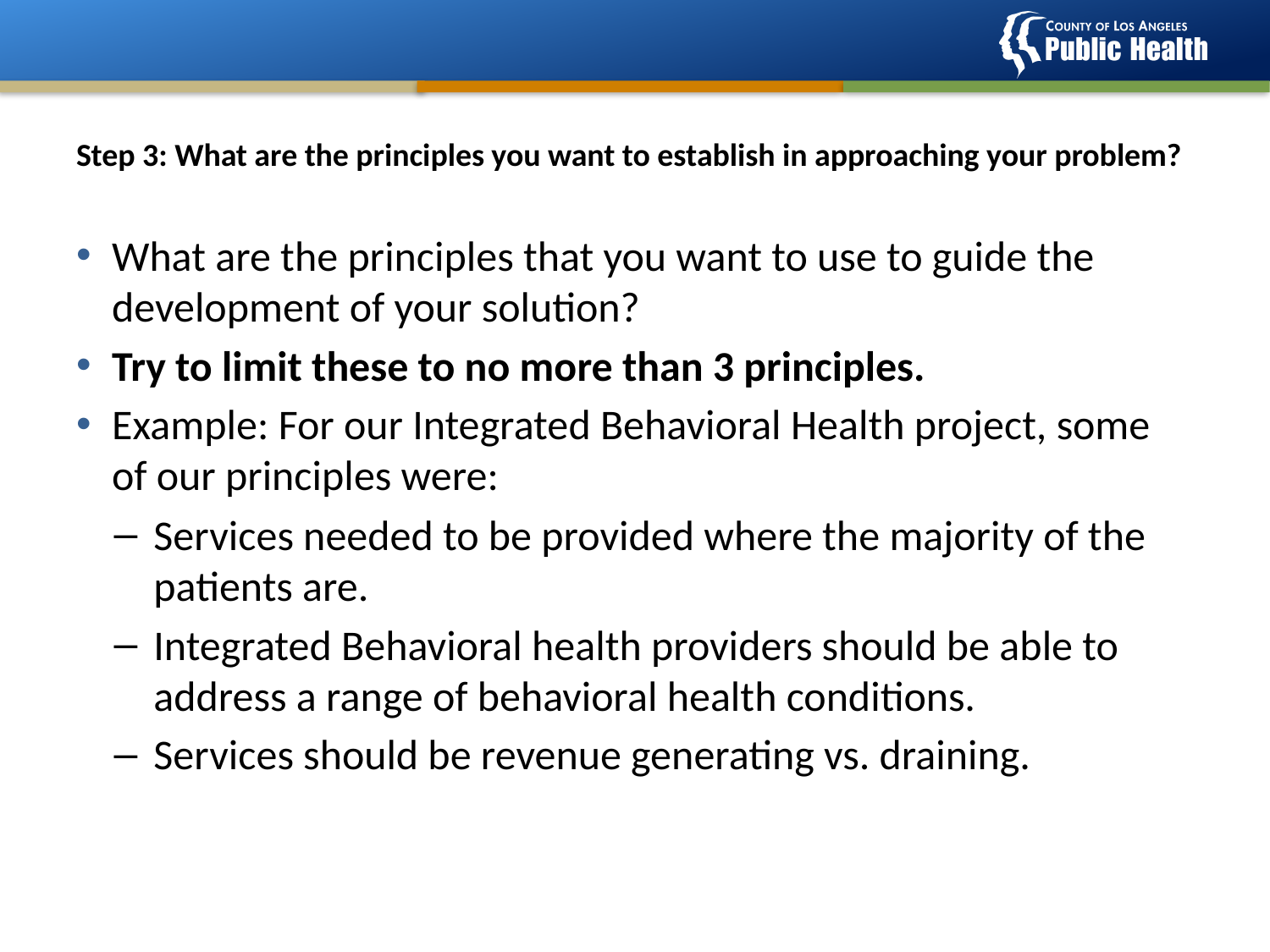

# Step 3: What are the principles you want to establish in approaching your problem?
What are the principles that you want to use to guide the development of your solution?
Try to limit these to no more than 3 principles.
Example: For our Integrated Behavioral Health project, some of our principles were:
Services needed to be provided where the majority of the patients are.
Integrated Behavioral health providers should be able to address a range of behavioral health conditions.
Services should be revenue generating vs. draining.